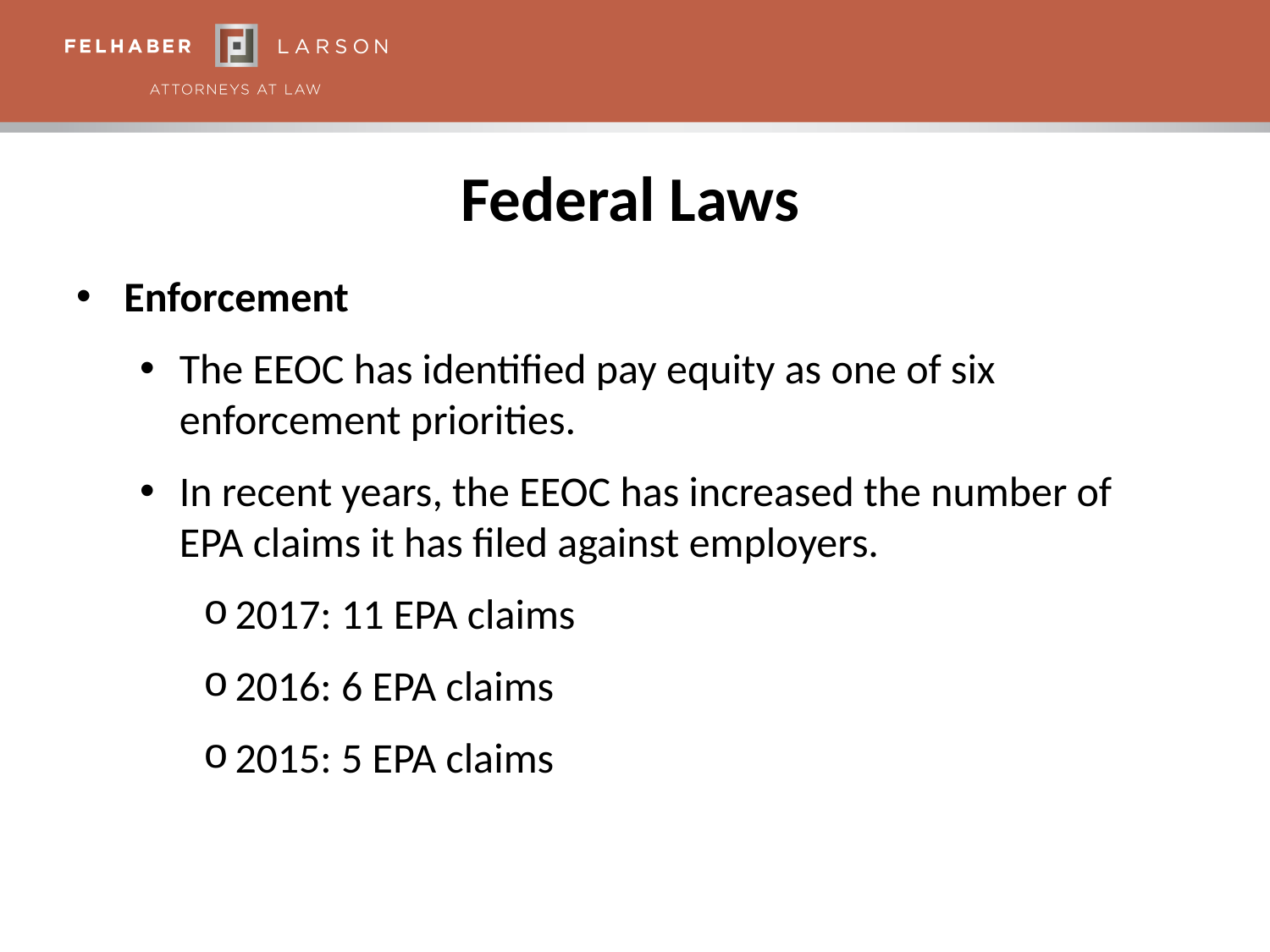

# Federal Laws
Enforcement
The EEOC has identified pay equity as one of six enforcement priorities.
In recent years, the EEOC has increased the number of EPA claims it has filed against employers.
2017: 11 EPA claims
2016: 6 EPA claims
2015: 5 EPA claims